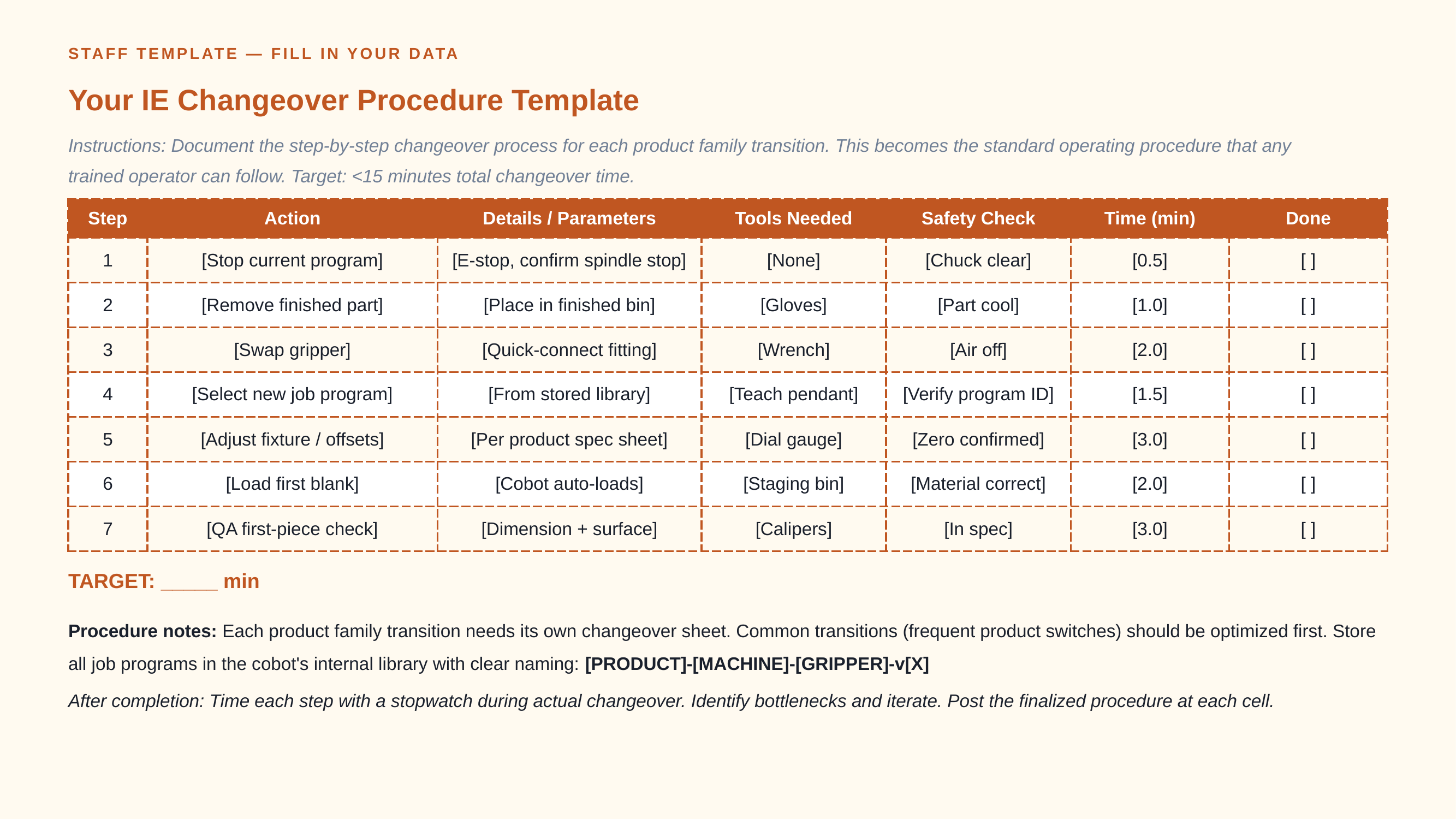

STAFF TEMPLATE — FILL IN YOUR DATA
Your IE Changeover Procedure Template
Instructions: Document the step-by-step changeover process for each product family transition. This becomes the standard operating procedure that any trained operator can follow. Target: <15 minutes total changeover time.
| Step | Action | Details / Parameters | Tools Needed | Safety Check | Time (min) | Done |
| --- | --- | --- | --- | --- | --- | --- |
| 1 | [Stop current program] | [E-stop, confirm spindle stop] | [None] | [Chuck clear] | [0.5] | [ ] |
| 2 | [Remove finished part] | [Place in finished bin] | [Gloves] | [Part cool] | [1.0] | [ ] |
| 3 | [Swap gripper] | [Quick-connect fitting] | [Wrench] | [Air off] | [2.0] | [ ] |
| 4 | [Select new job program] | [From stored library] | [Teach pendant] | [Verify program ID] | [1.5] | [ ] |
| 5 | [Adjust fixture / offsets] | [Per product spec sheet] | [Dial gauge] | [Zero confirmed] | [3.0] | [ ] |
| 6 | [Load first blank] | [Cobot auto-loads] | [Staging bin] | [Material correct] | [2.0] | [ ] |
| 7 | [QA first-piece check] | [Dimension + surface] | [Calipers] | [In spec] | [3.0] | [ ] |
TARGET: _____ min
Procedure notes: Each product family transition needs its own changeover sheet. Common transitions (frequent product switches) should be optimized first. Store all job programs in the cobot's internal library with clear naming: [PRODUCT]-[MACHINE]-[GRIPPER]-v[X]
After completion: Time each step with a stopwatch during actual changeover. Identify bottlenecks and iterate. Post the finalized procedure at each cell.